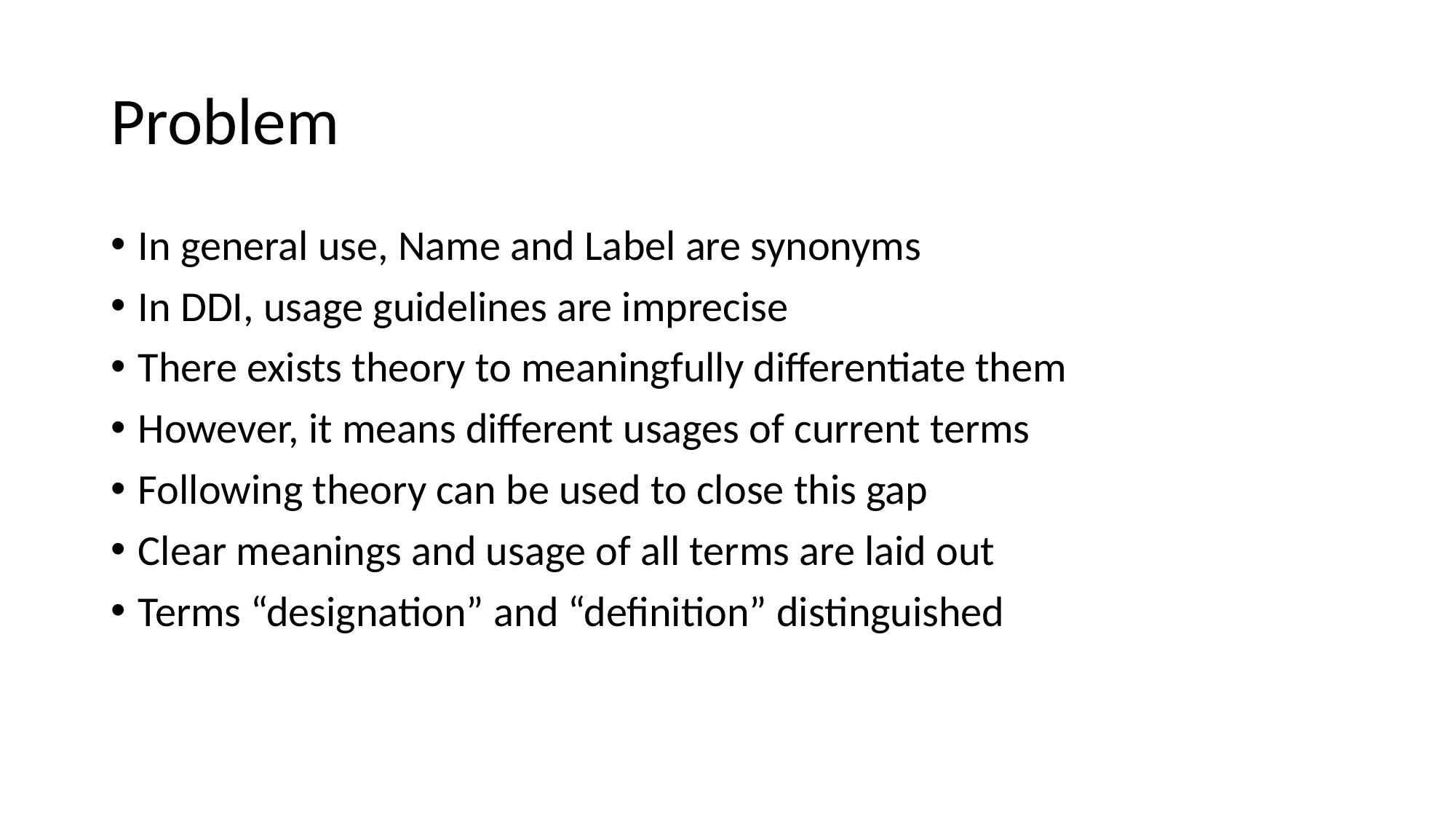

# Problem
In general use, Name and Label are synonyms
In DDI, usage guidelines are imprecise
There exists theory to meaningfully differentiate them
However, it means different usages of current terms
Following theory can be used to close this gap
Clear meanings and usage of all terms are laid out
Terms “designation” and “definition” distinguished